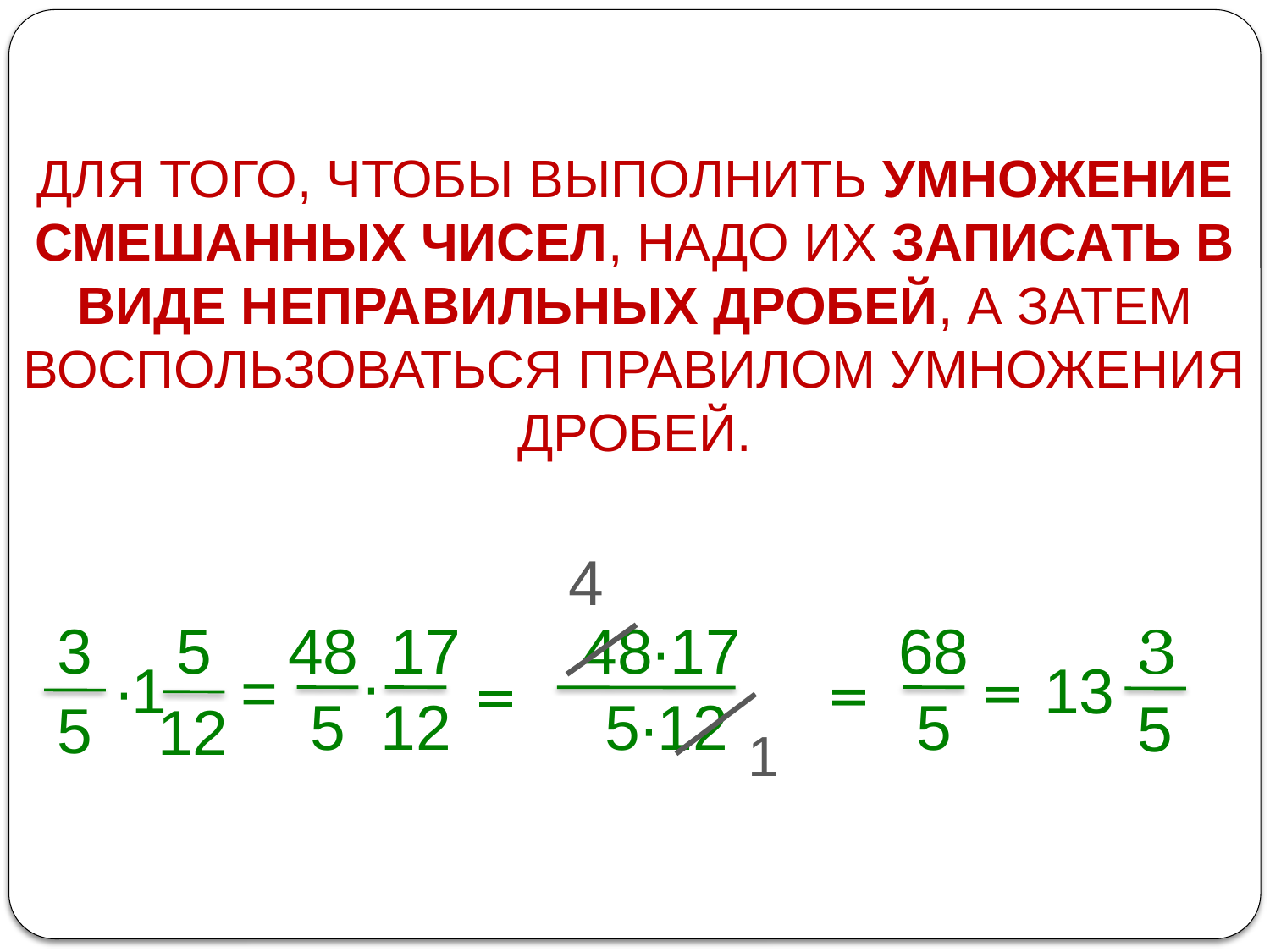

ДЛЯ ТОГО, ЧТОБЫ ВЫПОЛНИТЬ УМНОЖЕНИЕ СМЕШАННЫХ ЧИСЕЛ, НАДО ИХ ЗАПИСАТЬ В ВИДЕ НЕПРАВИЛЬНЫХ ДРОБЕЙ, А ЗАТЕМ ВОСПОЛЬЗОВАТЬСЯ ПРАВИЛОМ УМНОЖЕНИЯ ДРОБЕЙ.
4
3
5
48
17
48∙17
68
3
∙
=
=
∙
1
13
=
=
5
12
5∙12
5
5
5
12
1